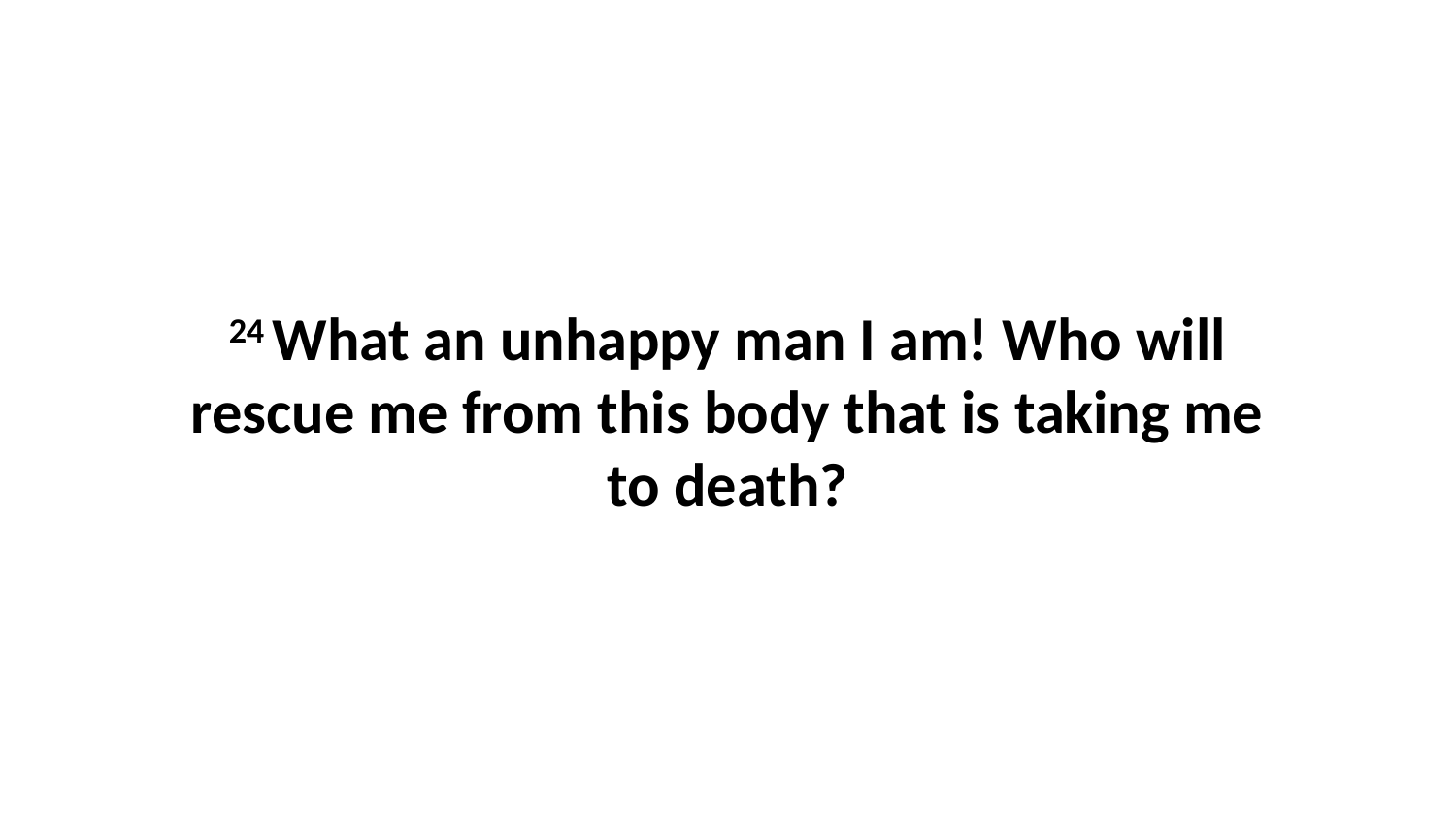

24 What an unhappy man I am! Who will rescue me from this body that is taking me to death?